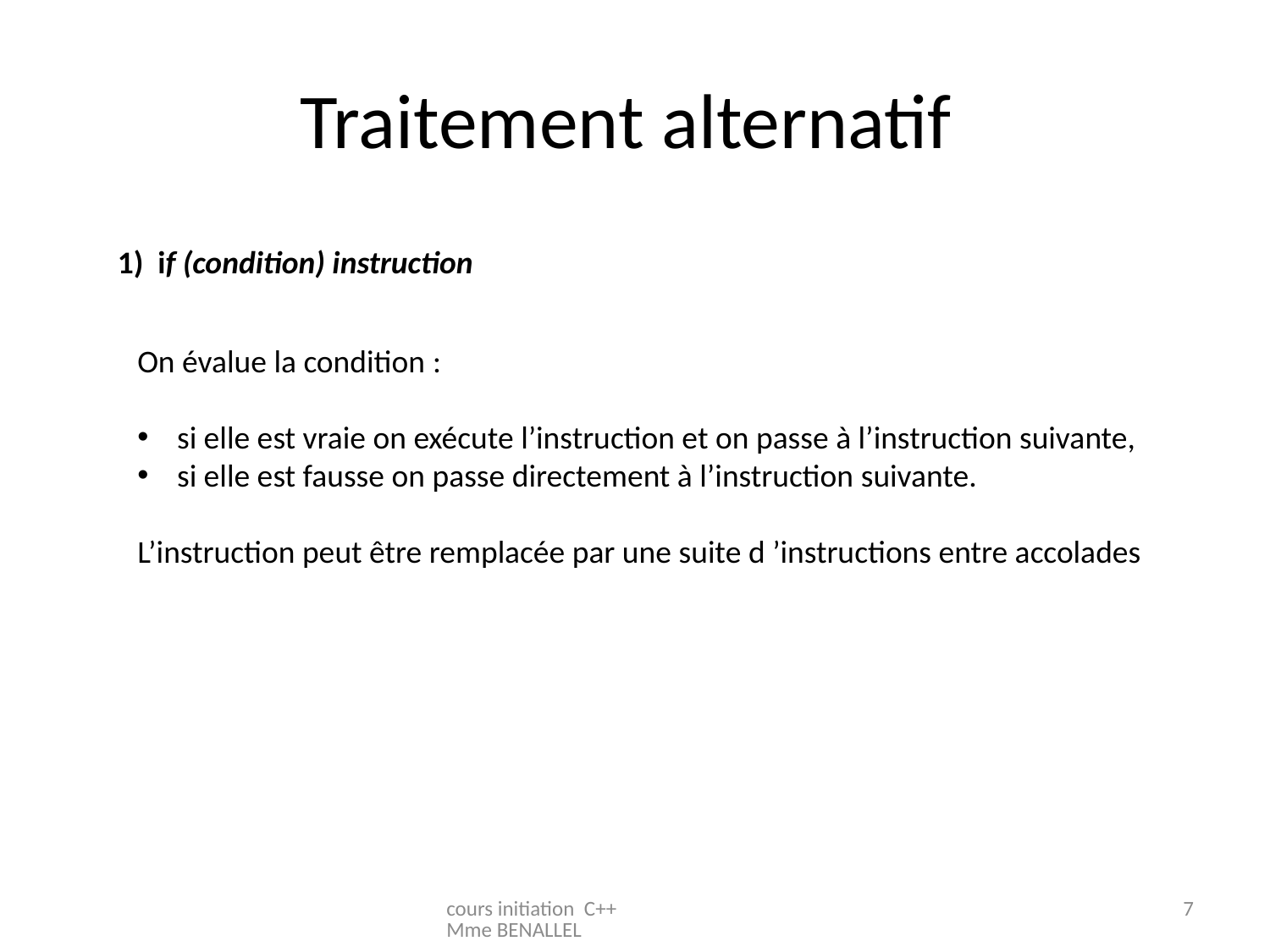

# Traitement alternatif
1)  if (condition) instruction
On évalue la condition :

si elle est vraie on exécute l’instruction et on passe à l’instruction suivante,
si elle est fausse on passe directement à l’instruction suivante.

L’instruction peut être remplacée par une suite d ’instructions entre accolades
cours initiation  C++                                         Mme BENALLEL
7